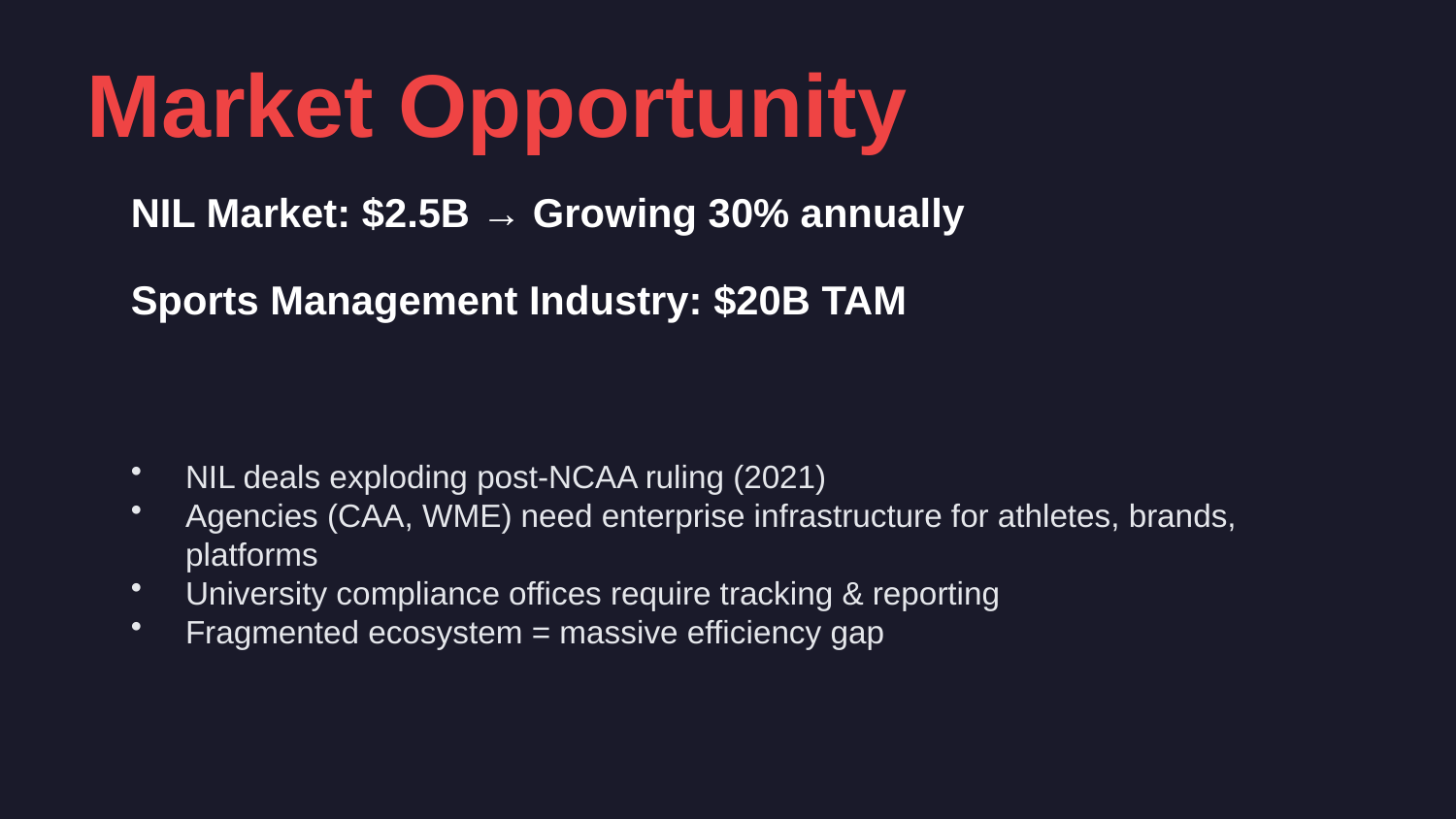

Market Opportunity
NIL Market: $2.5B → Growing 30% annually
Sports Management Industry: $20B TAM
NIL deals exploding post-NCAA ruling (2021)
Agencies (CAA, WME) need enterprise infrastructure for athletes, brands, platforms
University compliance offices require tracking & reporting
Fragmented ecosystem = massive efficiency gap